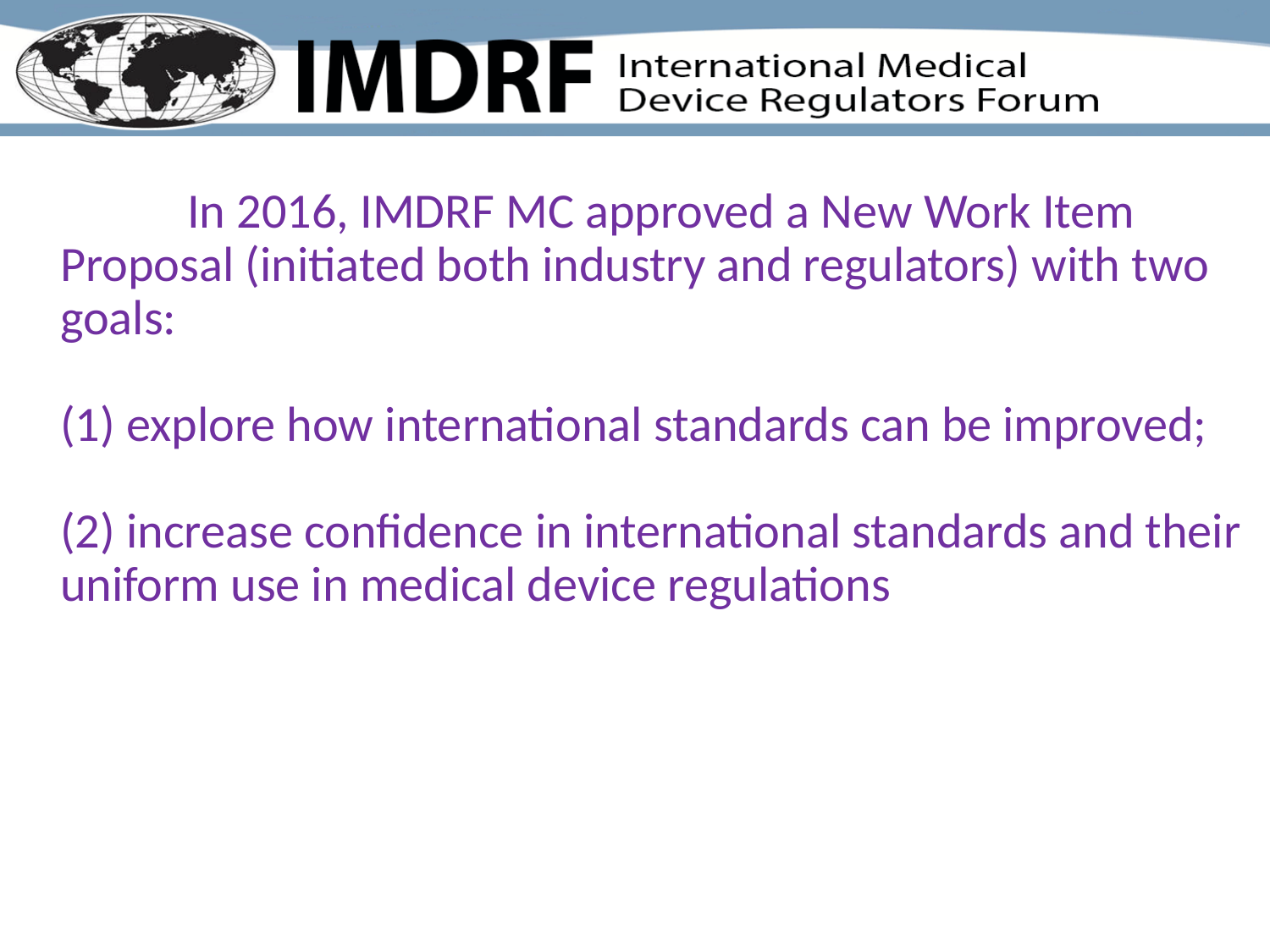

# In 2016, IMDRF MC approved a New Work Item Proposal (initiated both industry and regulators) with two goals: (1) explore how international standards can be improved; (2) increase confidence in international standards and their uniform use in medical device regulations